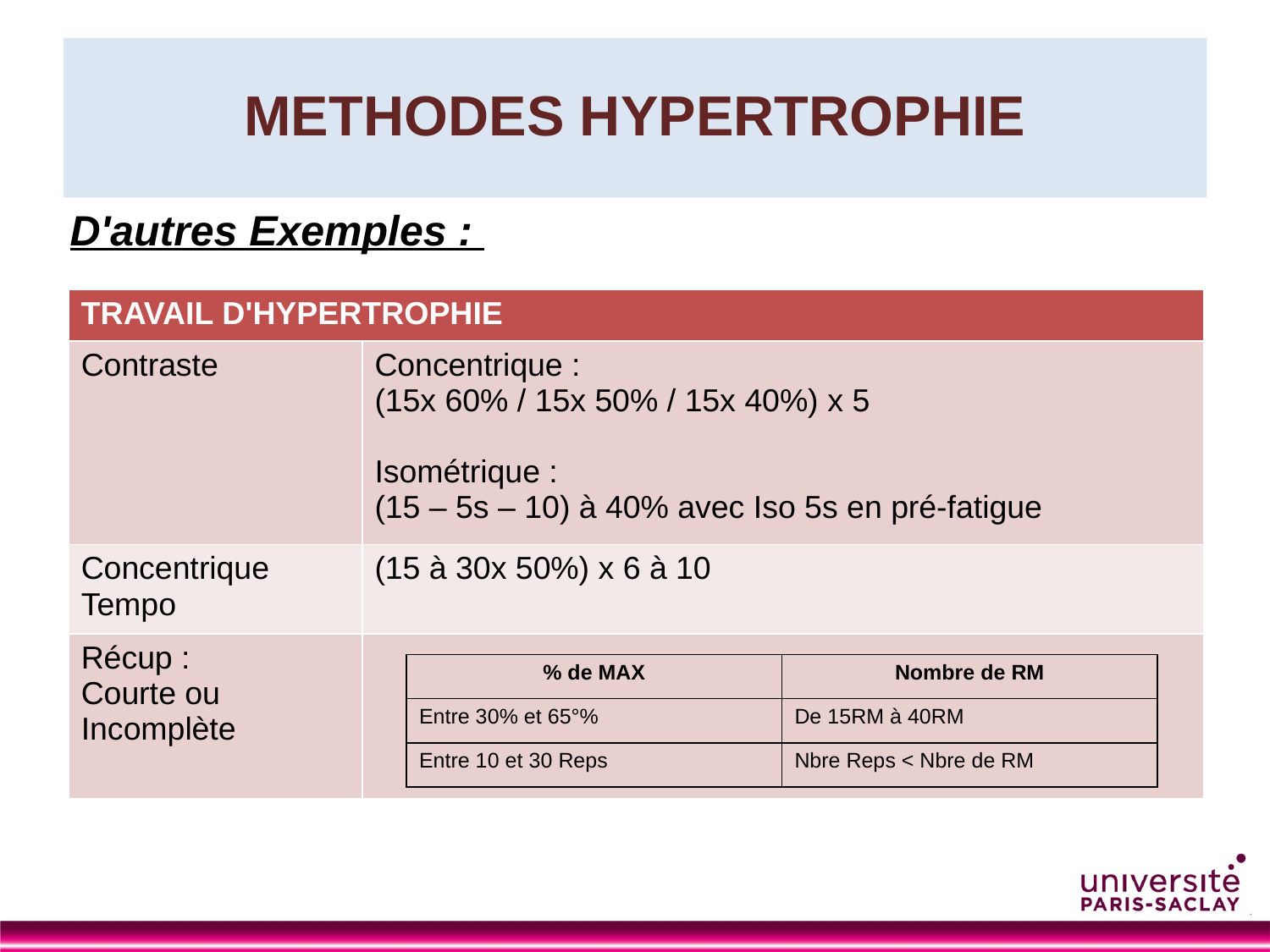

# METHODES HYPERTROPHIE
D'autres Exemples :
| TRAVAIL D'HYPERTROPHIE |  |
| --- | --- |
| Contraste | Concentrique : (15x 60% / 15x 50% / 15x 40%) x 5 Isométrique : (15 – 5s – 10) à 40% avec Iso 5s en pré-fatigue |
| Concentrique Tempo | (15 à 30x 50%) x 6 à 10 |
| Récup : Courte ou Incomplète |  |
| % de MAX | Nombre de RM |
| --- | --- |
| Entre 30% et 65°% | De 15RM à 40RM |
| Entre 10 et 30 Reps | Nbre Reps < Nbre de RM |